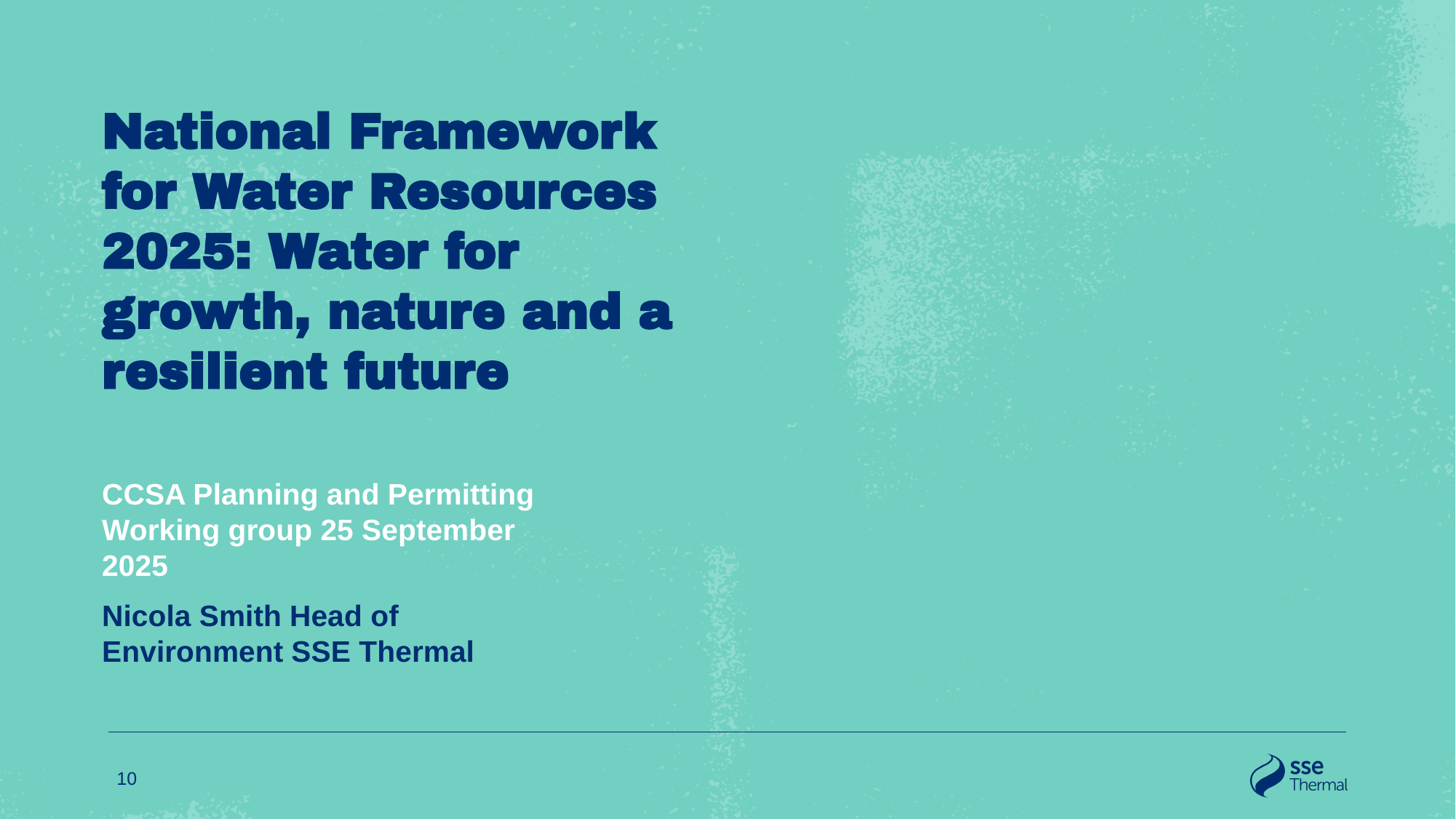

National Framework for Water Resources 2025: Water for growth, nature and a resilient future
CCSA Planning and Permitting Working group 25 September 2025
Nicola Smith Head of Environment SSE Thermal
10